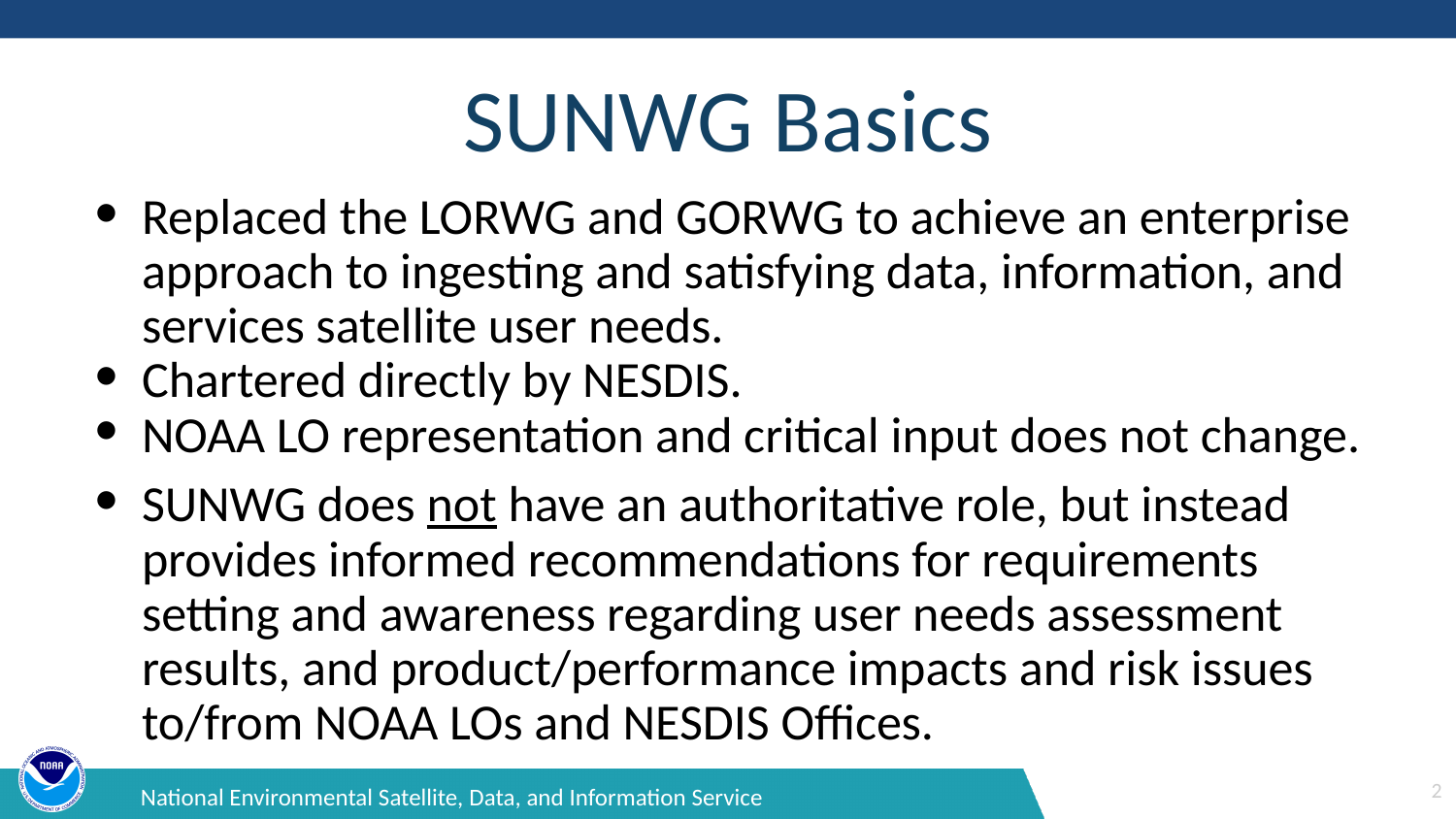

# SUNWG Basics
Replaced the LORWG and GORWG to achieve an enterprise approach to ingesting and satisfying data, information, and services satellite user needs.
Chartered directly by NESDIS.
NOAA LO representation and critical input does not change.
SUNWG does not have an authoritative role, but instead provides informed recommendations for requirements setting and awareness regarding user needs assessment results, and product/performance impacts and risk issues to/from NOAA LOs and NESDIS Offices.